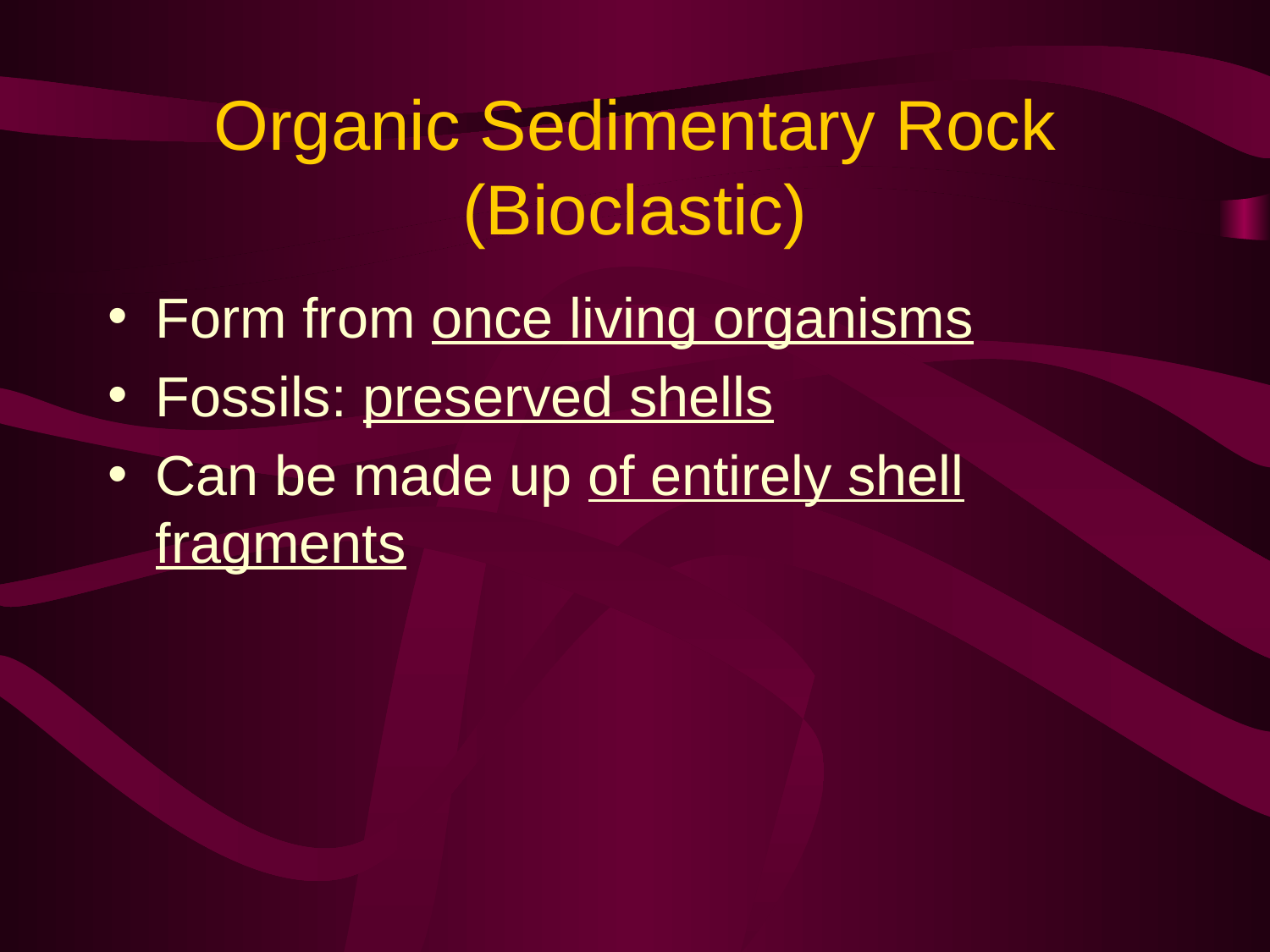

# Organic Sedimentary Rock (Bioclastic)
Form from once living organisms
Fossils: preserved shells
Can be made up of entirely shell fragments